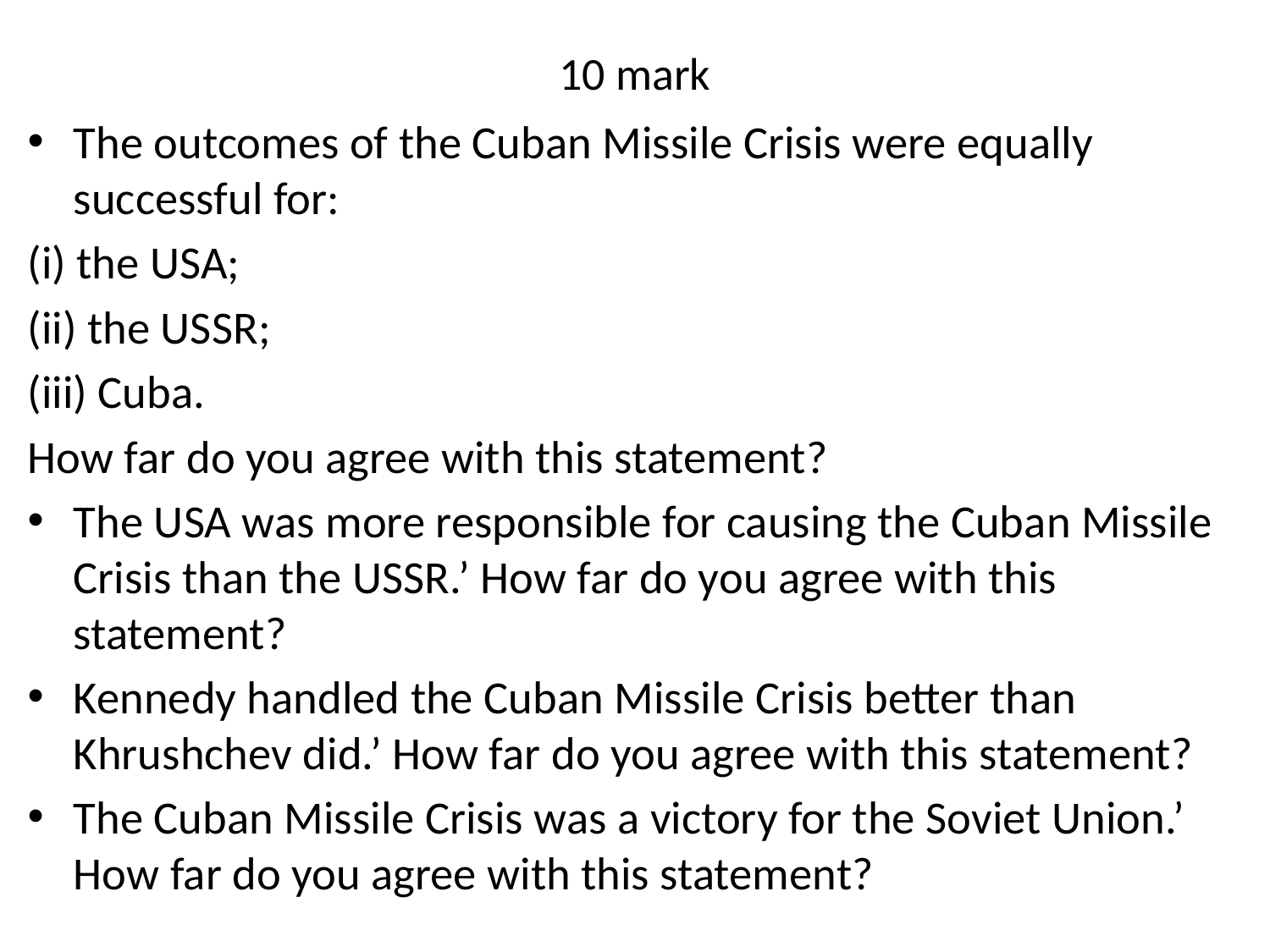

# 10 mark
The outcomes of the Cuban Missile Crisis were equally successful for:
(i) the USA;
(ii) the USSR;
(iii) Cuba.
How far do you agree with this statement?
The USA was more responsible for causing the Cuban Missile Crisis than the USSR.’ How far do you agree with this statement?
Kennedy handled the Cuban Missile Crisis better than Khrushchev did.’ How far do you agree with this statement?
The Cuban Missile Crisis was a victory for the Soviet Union.’ How far do you agree with this statement?